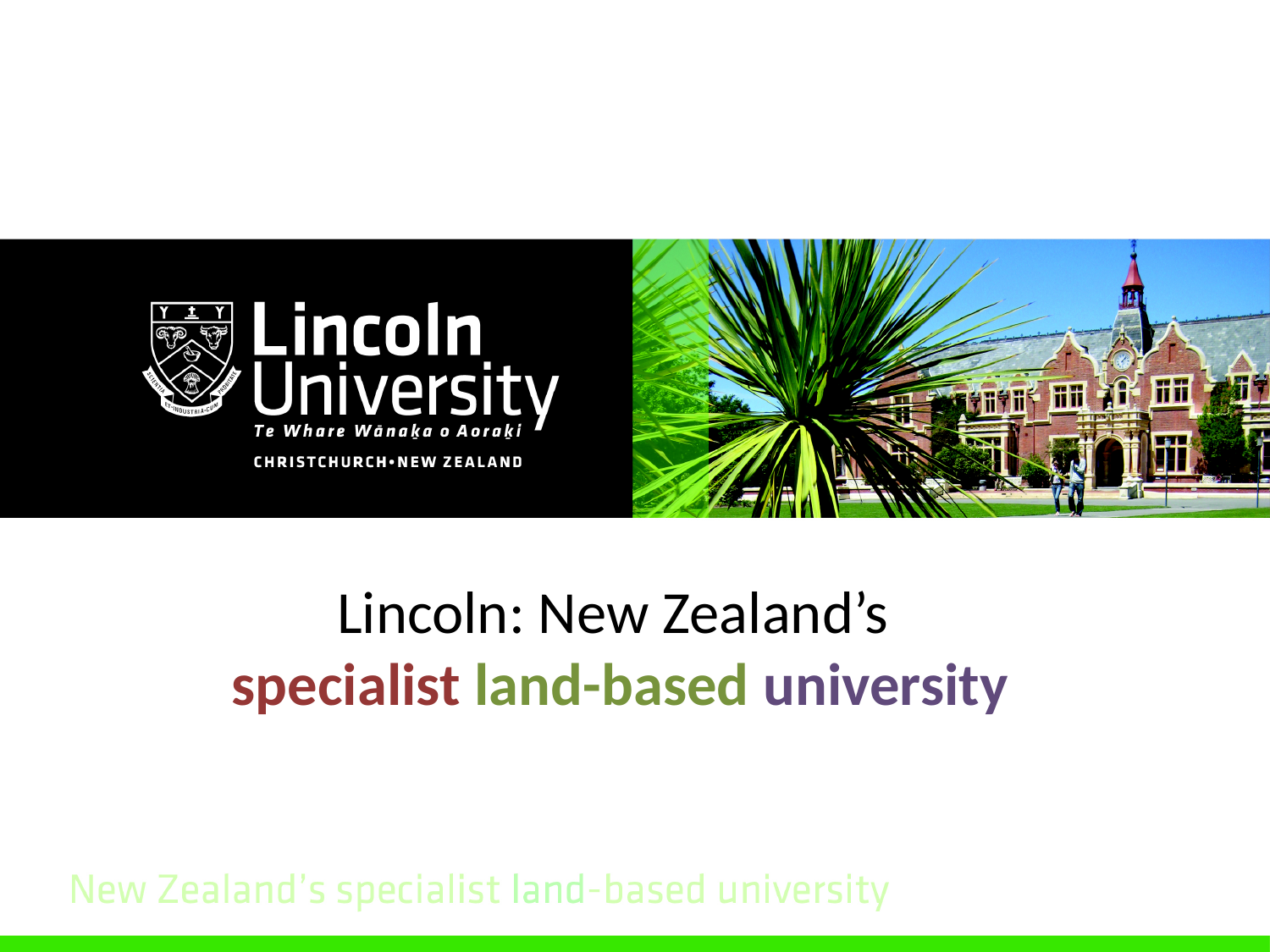

# Lincoln: New Zealand’s specialist land-based university